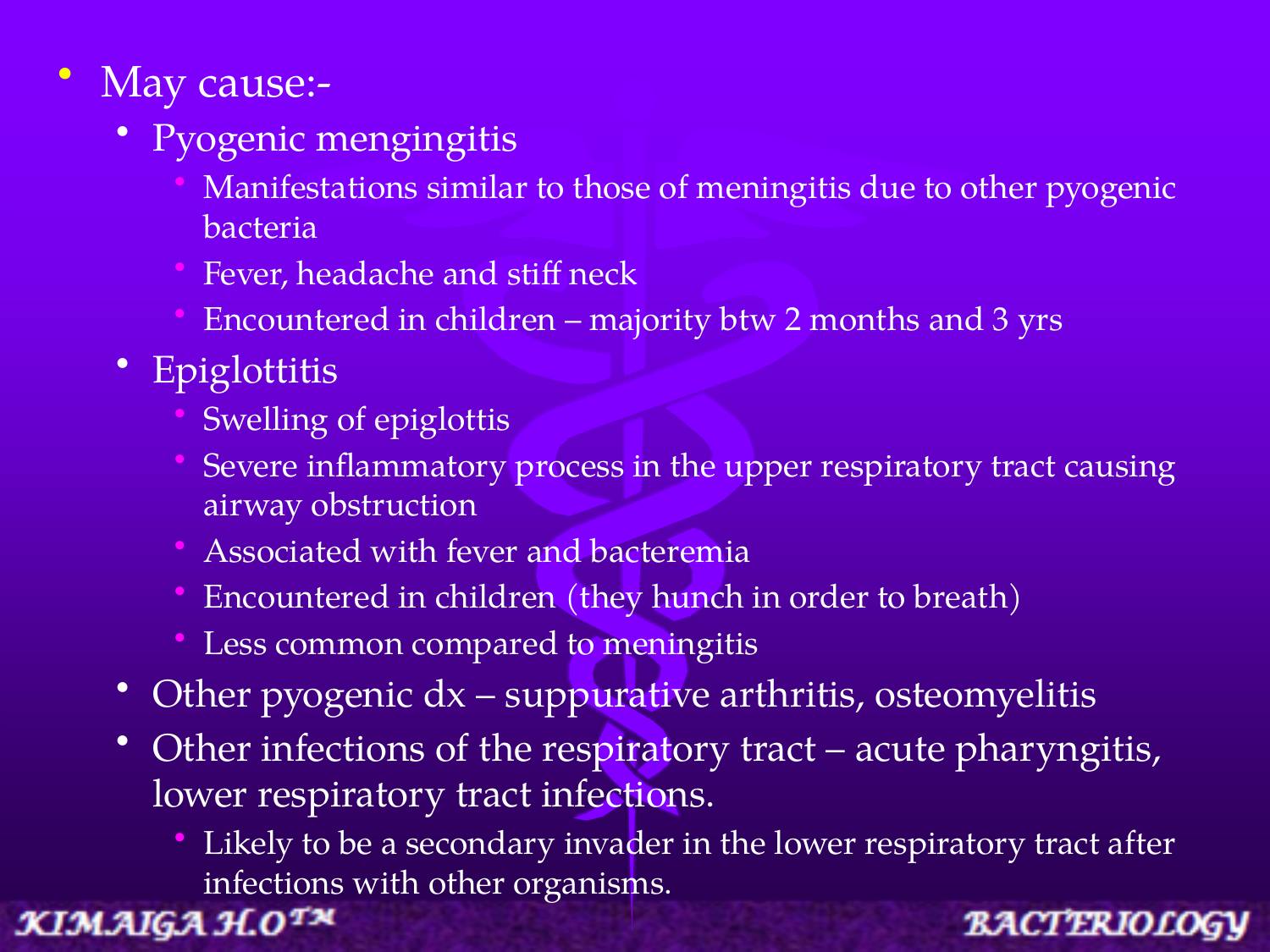

May cause:-
Pyogenic mengingitis
Manifestations similar to those of meningitis due to other pyogenic bacteria
Fever, headache and stiff neck
Encountered in children – majority btw 2 months and 3 yrs
Epiglottitis
Swelling of epiglottis
Severe inflammatory process in the upper respiratory tract causing airway obstruction
Associated with fever and bacteremia
Encountered in children (they hunch in order to breath)
Less common compared to meningitis
Other pyogenic dx – suppurative arthritis, osteomyelitis
Other infections of the respiratory tract – acute pharyngitis, lower respiratory tract infections.
Likely to be a secondary invader in the lower respiratory tract after infections with other organisms.